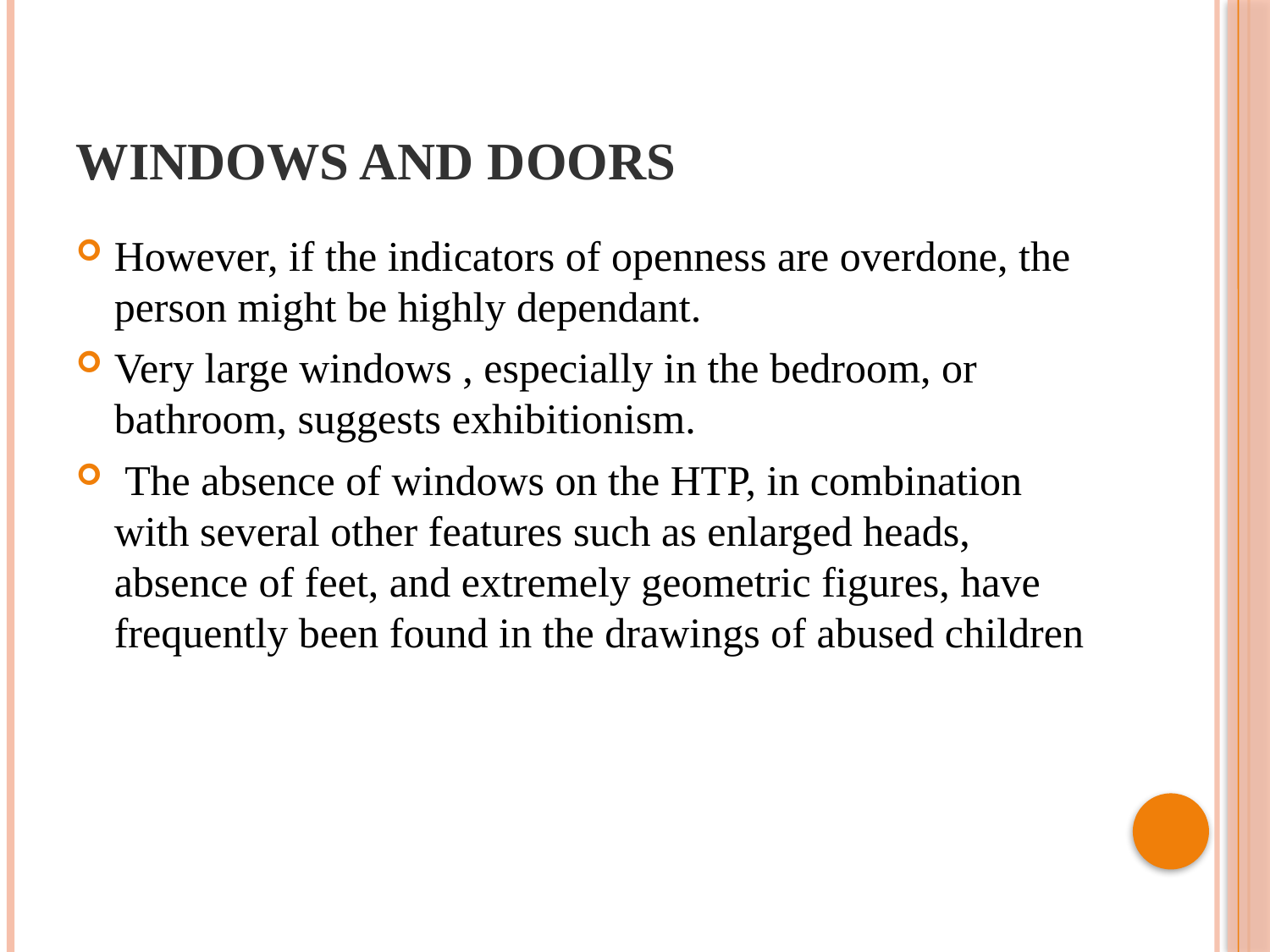

# Windows and doors
However, if the indicators of openness are overdone, the person might be highly dependant.
Very large windows , especially in the bedroom, or bathroom, suggests exhibitionism.
 The absence of windows on the HTP, in combination with several other features such as enlarged heads, absence of feet, and extremely geometric figures, have frequently been found in the drawings of abused children